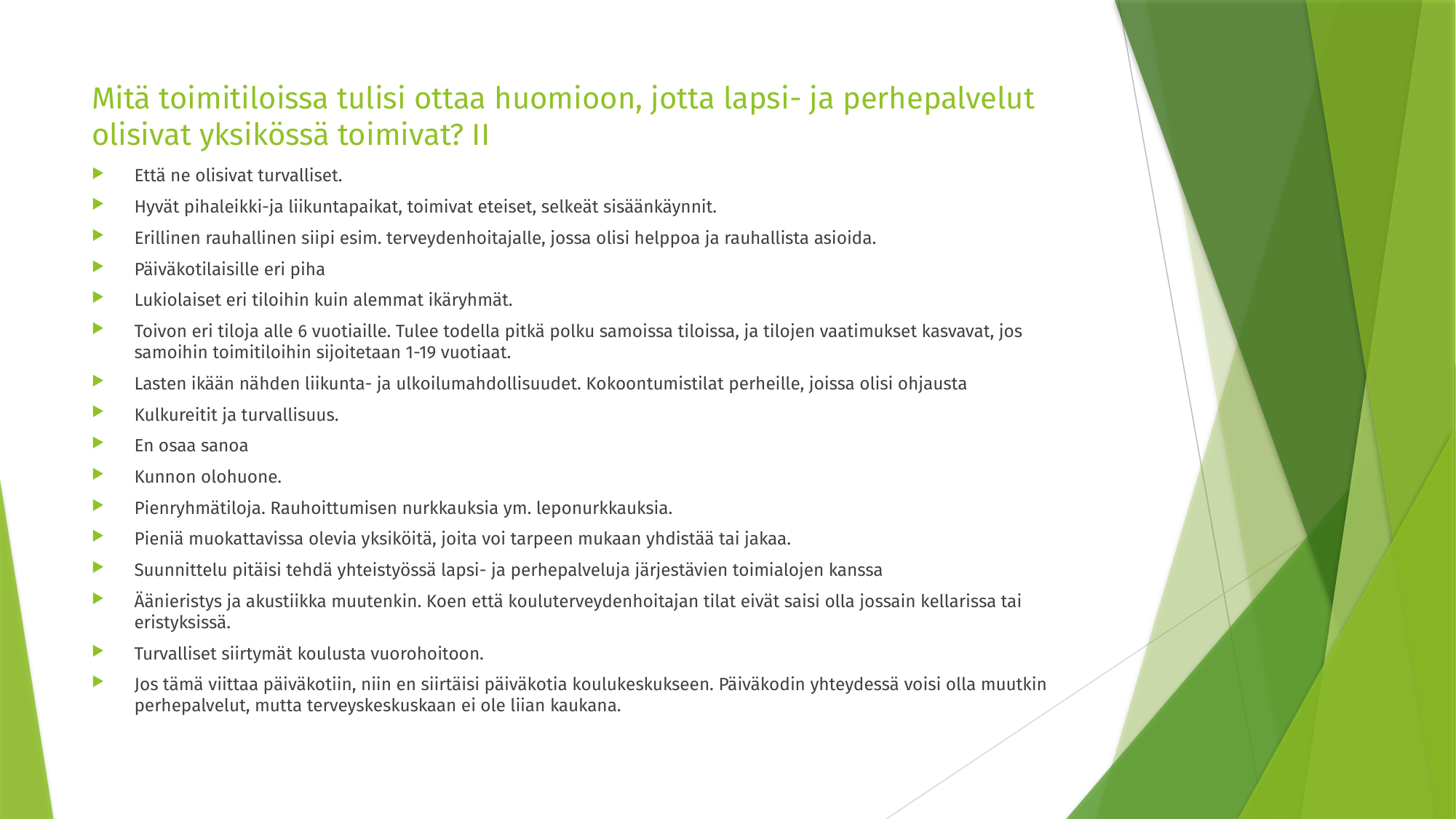

# Mitä toimitiloissa tulisi ottaa huomioon, jotta lapsi- ja perhepalvelut olisivat yksikössä toimivat? II
Että ne olisivat turvalliset.
Hyvät pihaleikki-ja liikuntapaikat, toimivat eteiset, selkeät sisäänkäynnit.
Erillinen rauhallinen siipi esim. terveydenhoitajalle, jossa olisi helppoa ja rauhallista asioida.
Päiväkotilaisille eri piha
Lukiolaiset eri tiloihin kuin alemmat ikäryhmät.
Toivon eri tiloja alle 6 vuotiaille. Tulee todella pitkä polku samoissa tiloissa, ja tilojen vaatimukset kasvavat, jos samoihin toimitiloihin sijoitetaan 1-19 vuotiaat.
Lasten ikään nähden liikunta- ja ulkoilumahdollisuudet. Kokoontumistilat perheille, joissa olisi ohjausta
Kulkureitit ja turvallisuus.
En osaa sanoa
Kunnon olohuone.
Pienryhmätiloja. Rauhoittumisen nurkkauksia ym. leponurkkauksia.
Pieniä muokattavissa olevia yksiköitä, joita voi tarpeen mukaan yhdistää tai jakaa.
Suunnittelu pitäisi tehdä yhteistyössä lapsi- ja perhepalveluja järjestävien toimialojen kanssa
Äänieristys ja akustiikka muutenkin. Koen että kouluterveydenhoitajan tilat eivät saisi olla jossain kellarissa tai eristyksissä.
Turvalliset siirtymät koulusta vuorohoitoon.
Jos tämä viittaa päiväkotiin, niin en siirtäisi päiväkotia koulukeskukseen. Päiväkodin yhteydessä voisi olla muutkin perhepalvelut, mutta terveyskeskuskaan ei ole liian kaukana.